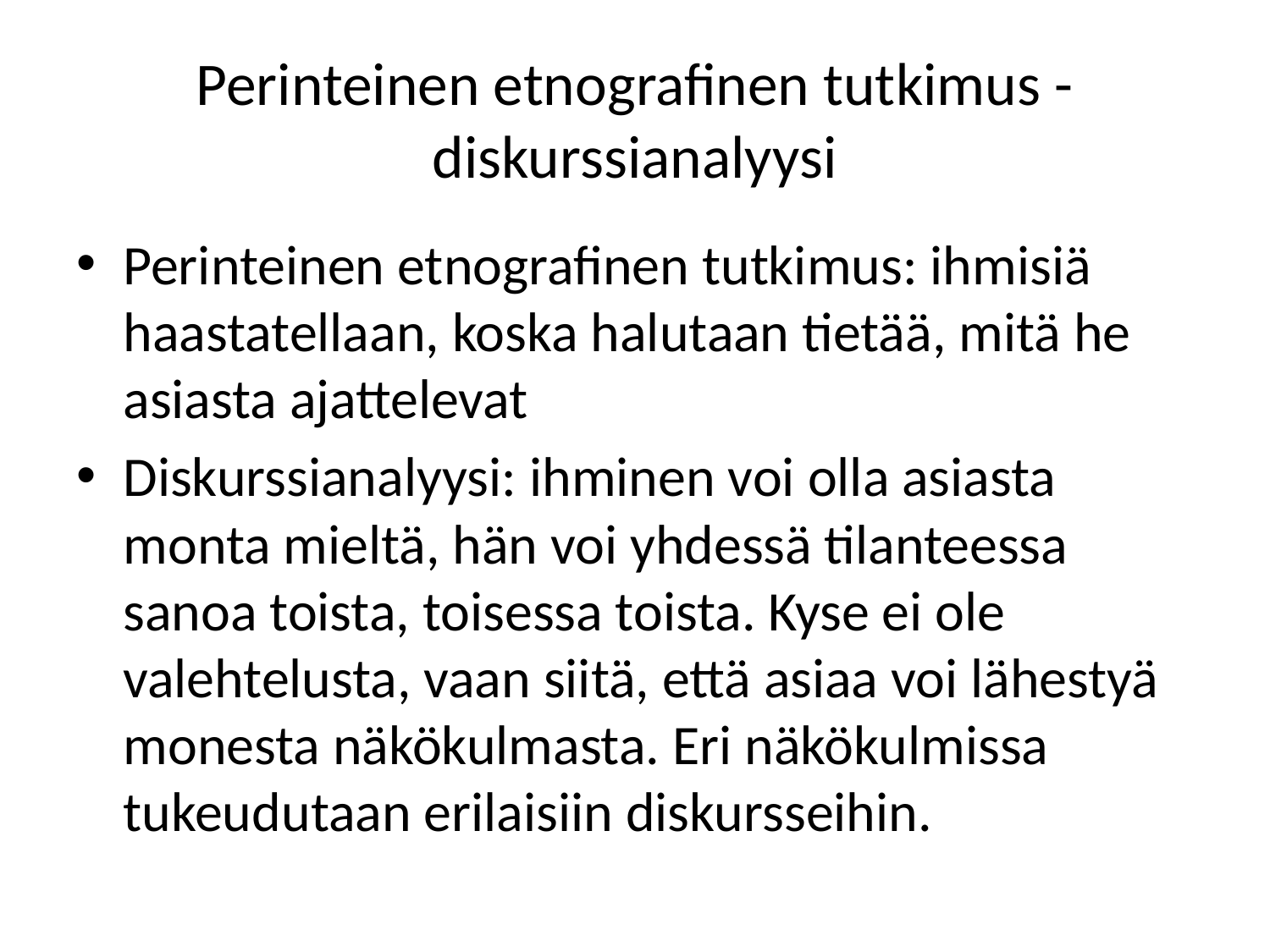

# Perinteinen etnografinen tutkimus - diskurssianalyysi
Perinteinen etnografinen tutkimus: ihmisiä haastatellaan, koska halutaan tietää, mitä he asiasta ajattelevat
Diskurssianalyysi: ihminen voi olla asiasta monta mieltä, hän voi yhdessä tilanteessa sanoa toista, toisessa toista. Kyse ei ole valehtelusta, vaan siitä, että asiaa voi lähestyä monesta näkökulmasta. Eri näkökulmissa tukeudutaan erilaisiin diskursseihin.